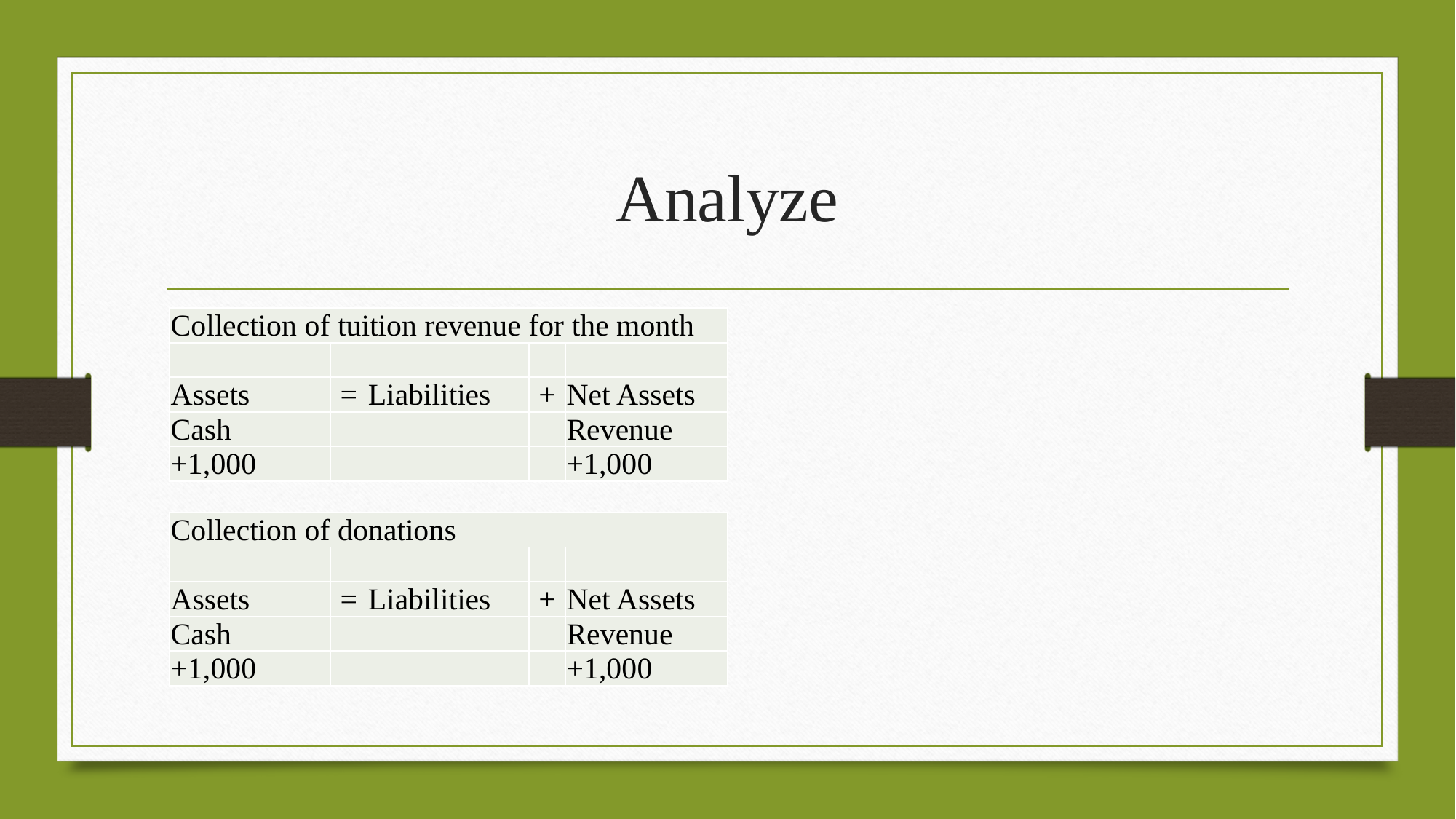

# Analyze

| Collection of tuition revenue for the month |  |  |  |  |
| --- | --- | --- | --- | --- |
|  |  |  |  |  |
| Assets | = | Liabilities | + | Net Assets |
| Cash |  |  |  | Revenue |
| +1,000 |  |  |  | +1,000 |
| Collection of donations |  |  |  |  |
| --- | --- | --- | --- | --- |
|  |  |  |  |  |
| Assets | = | Liabilities | + | Net Assets |
| Cash |  |  |  | Revenue |
| +1,000 |  |  |  | +1,000 |